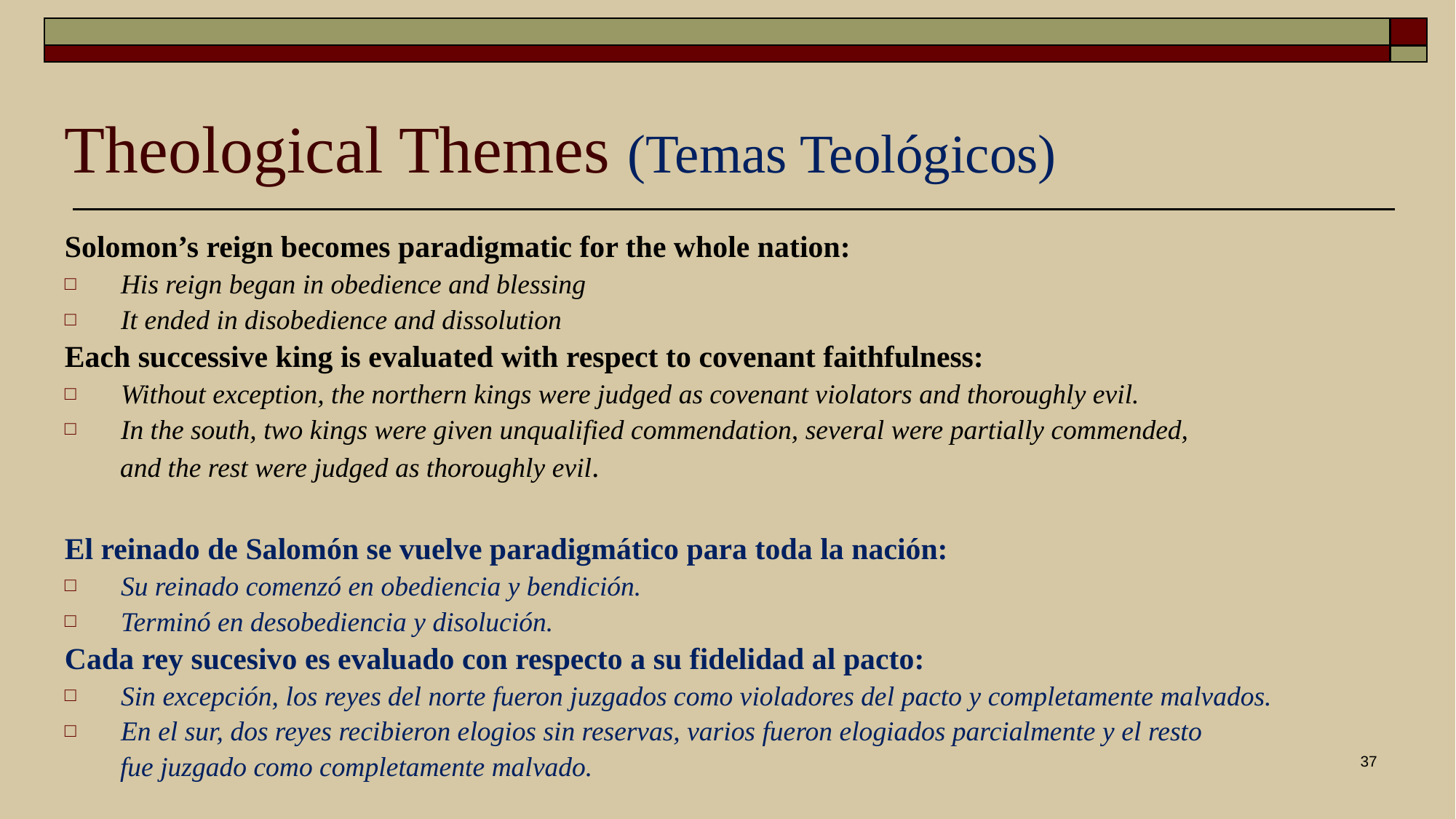

# Theological Themes (Temas Teológicos)
Solomon’s reign becomes paradigmatic for the whole nation:
His reign began in obedience and blessing
It ended in disobedience and dissolution
Each successive king is evaluated with respect to covenant faithfulness:
Without exception, the northern kings were judged as covenant violators and thoroughly evil.
In the south, two kings were given unqualified commendation, several were partially commended,
        and the rest were judged as thoroughly evil.

El reinado de Salomón se vuelve paradigmático para toda la nación:
Su reinado comenzó en obediencia y bendición.
Terminó en desobediencia y disolución.
Cada rey sucesivo es evaluado con respecto a su fidelidad al pacto:
Sin excepción, los reyes del norte fueron juzgados como violadores del pacto y completamente malvados.
En el sur, dos reyes recibieron elogios sin reservas, varios fueron elogiados parcialmente y el resto
        fue juzgado como completamente malvado.
37